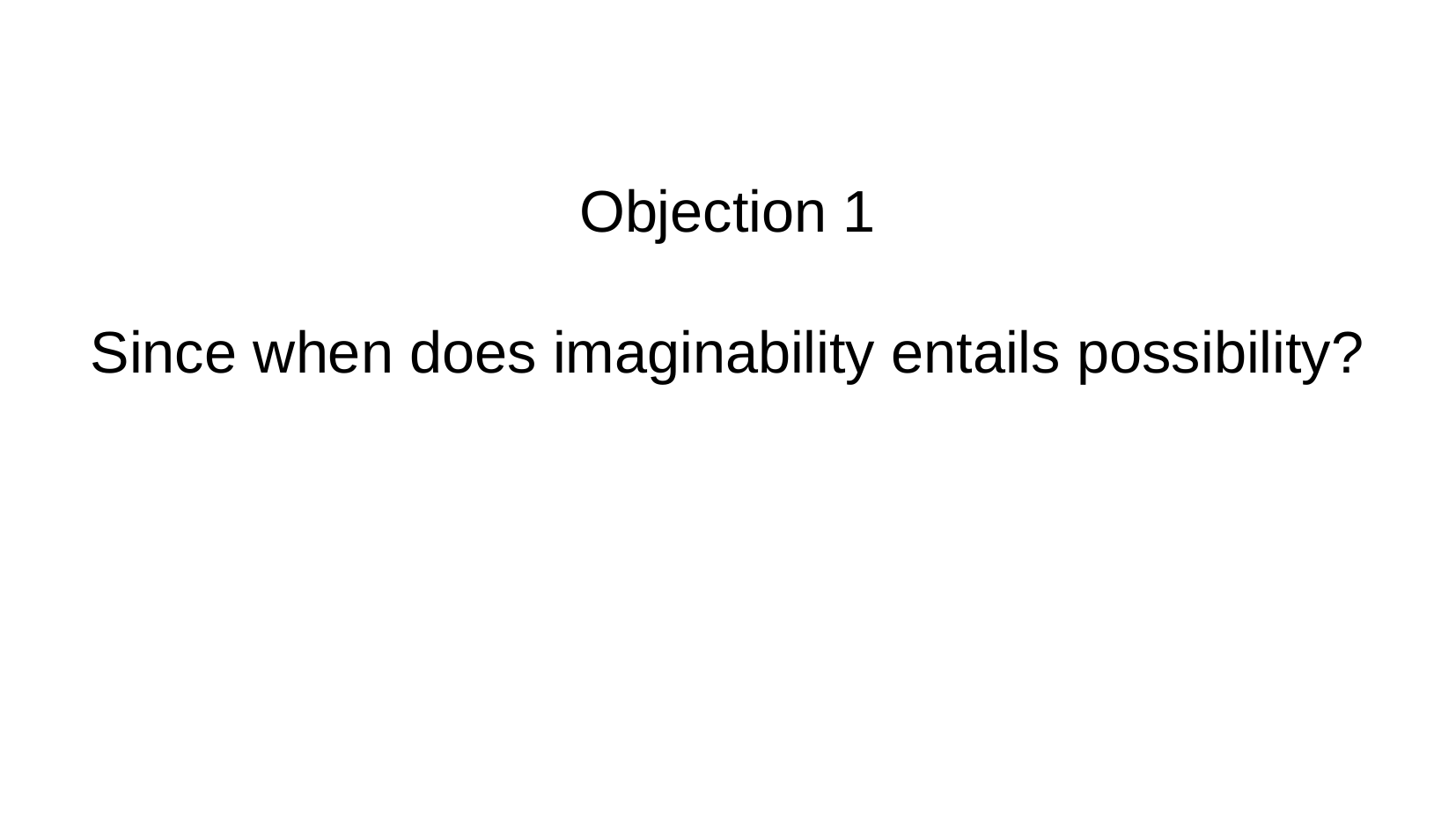

Objection 1

Since when does imaginability entails possibility?